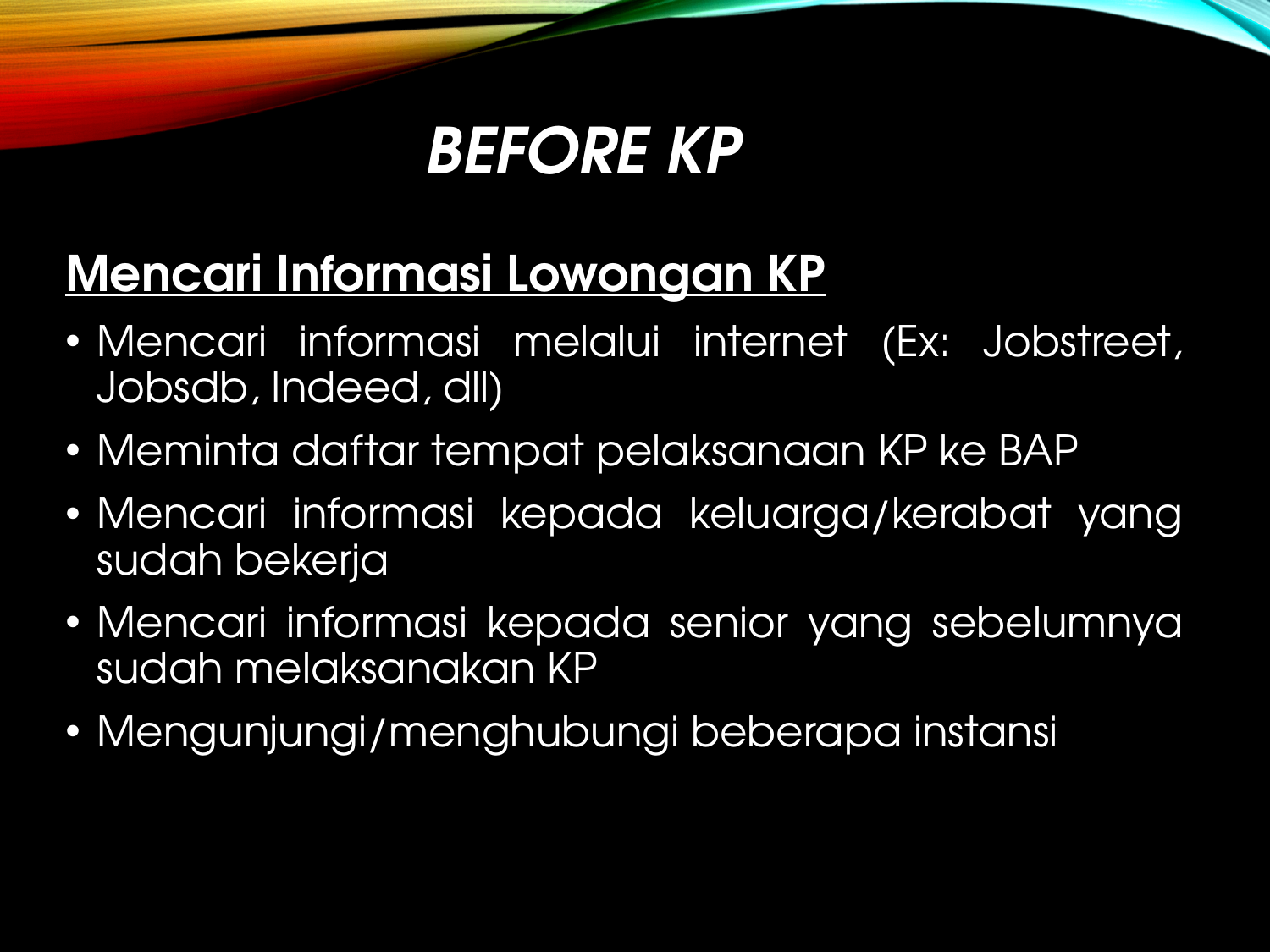

# Before KP
Mencari Informasi Lowongan KP
Mencari informasi melalui internet (Ex: Jobstreet, Jobsdb, Indeed, dll)
Meminta daftar tempat pelaksanaan KP ke BAP
Mencari informasi kepada keluarga/kerabat yang sudah bekerja
Mencari informasi kepada senior yang sebelumnya sudah melaksanakan KP
Mengunjungi/menghubungi beberapa instansi